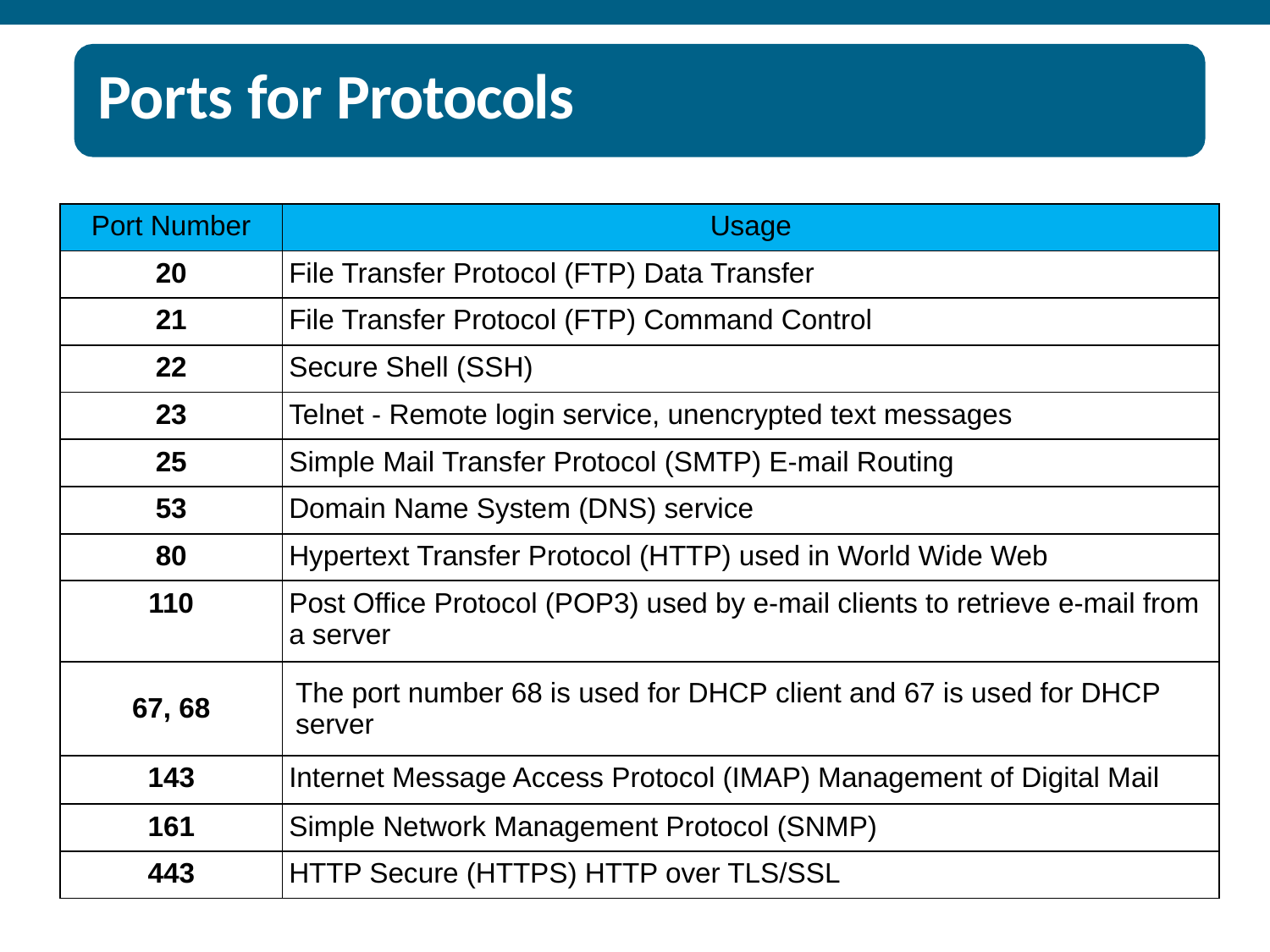

# Ports for Protocols
| Port Number | Usage |
| --- | --- |
| 20 | File Transfer Protocol (FTP) Data Transfer |
| 21 | File Transfer Protocol (FTP) Command Control |
| 22 | Secure Shell (SSH) |
| 23 | Telnet - Remote login service, unencrypted text messages |
| 25 | Simple Mail Transfer Protocol (SMTP) E-mail Routing |
| 53 | Domain Name System (DNS) service |
| 80 | Hypertext Transfer Protocol (HTTP) used in World Wide Web |
| 110 | Post Office Protocol (POP3) used by e-mail clients to retrieve e-mail from a server |
| 67, 68 | The port number 68 is used for DHCP client and 67 is used for DHCP server |
| 143 | Internet Message Access Protocol (IMAP) Management of Digital Mail |
| 161 | Simple Network Management Protocol (SNMP) |
| 443 | HTTP Secure (HTTPS) HTTP over TLS/SSL |